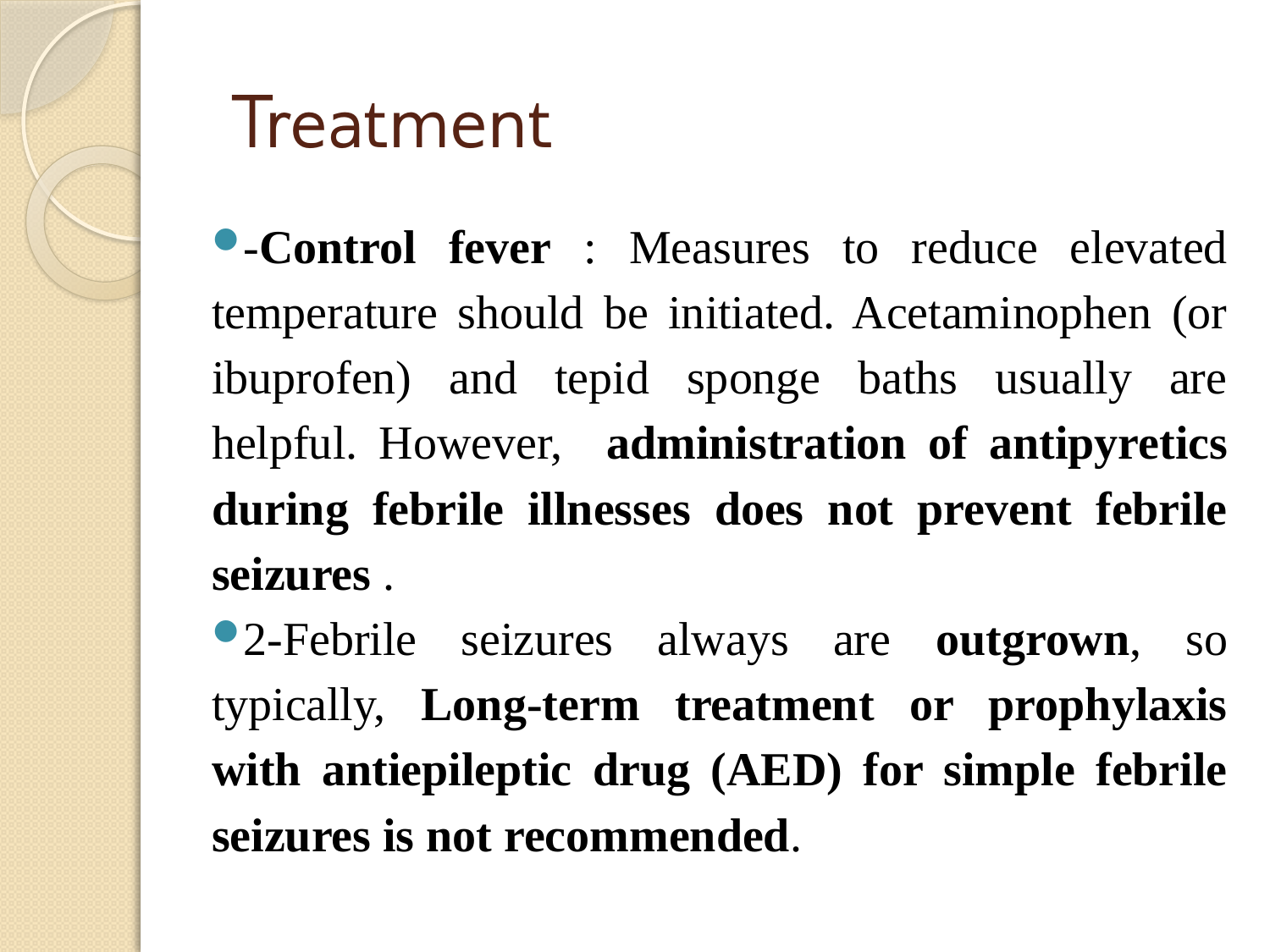

# Treatment
-Control fever : Measures to reduce elevated temperature should be initiated. Acetaminophen (or ibuprofen) and tepid sponge baths usually are helpful. However,  administration of antipyretics during febrile illnesses does not prevent febrile seizures .
2-Febrile seizures always are outgrown, so typically, Long-term treatment or prophylaxis with antiepileptic drug (AED) for simple febrile seizures is not recommended.